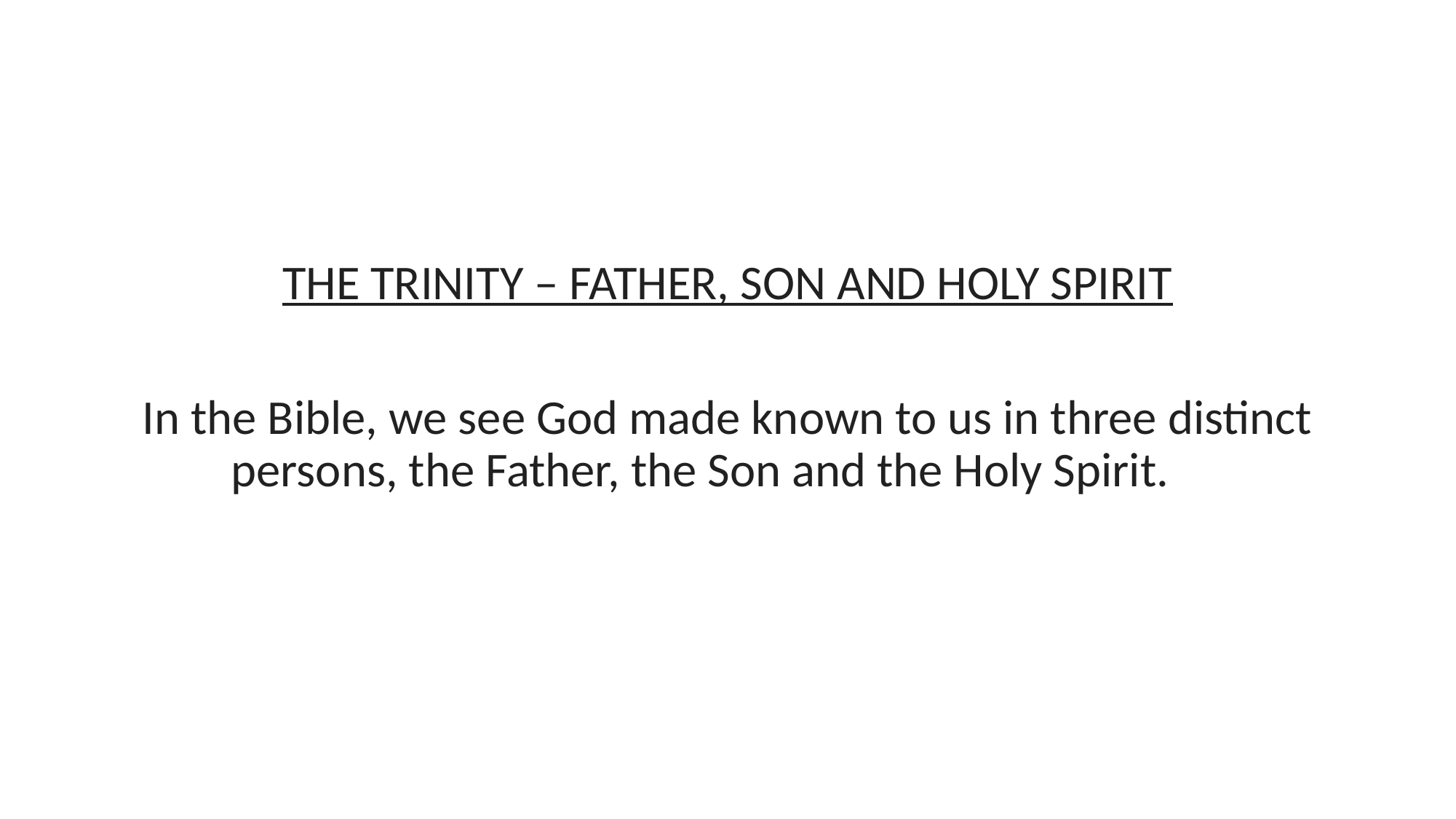

THE TRINITY – FATHER, SON AND HOLY SPIRIT

In the Bible, we see God made known to us in three distinct persons, the Father, the Son and the Holy Spirit.